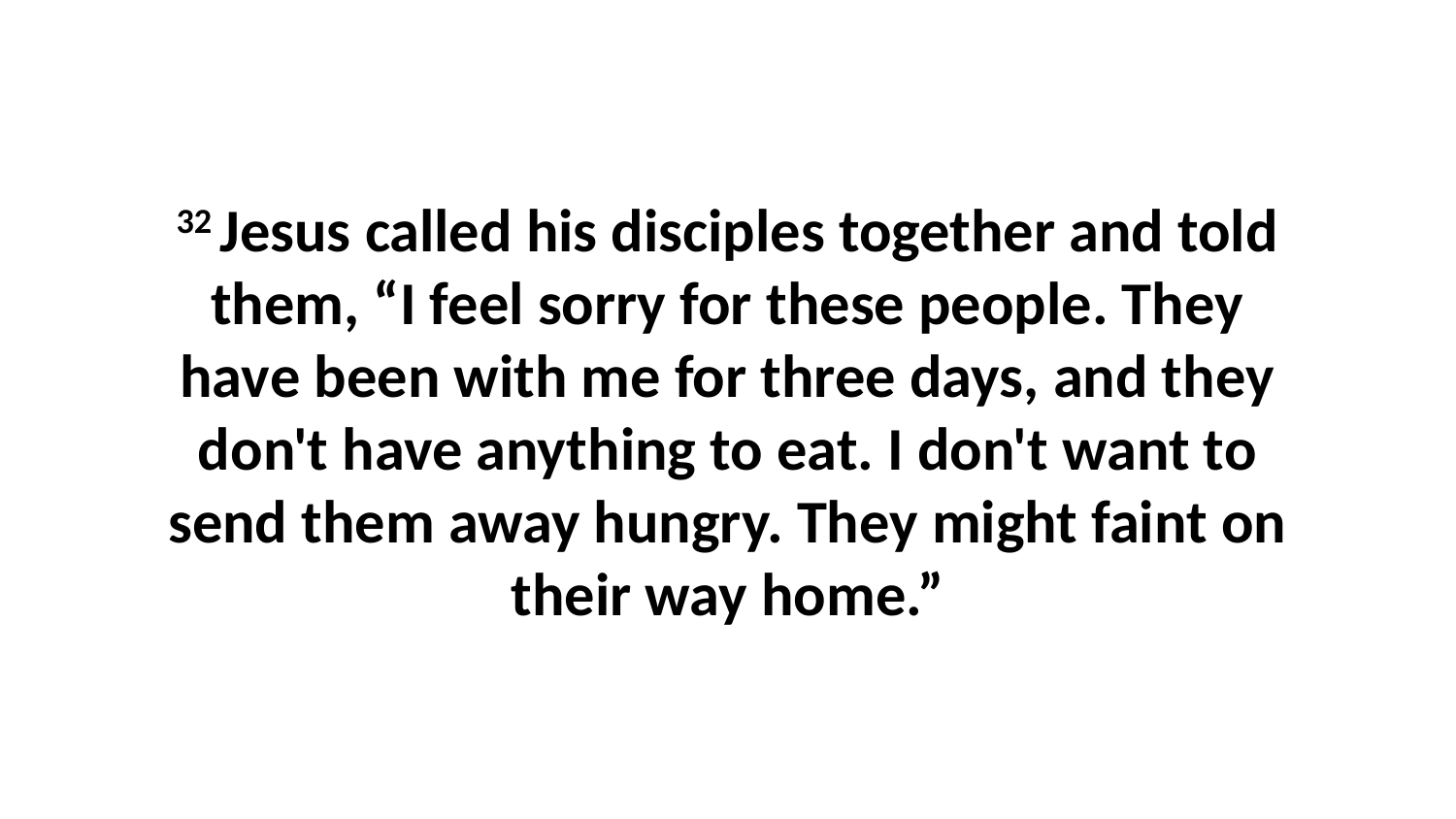

32 Jesus called his disciples together and told them, “I feel sorry for these people. They have been with me for three days, and they don't have anything to eat. I don't want to send them away hungry. They might faint on their way home.”